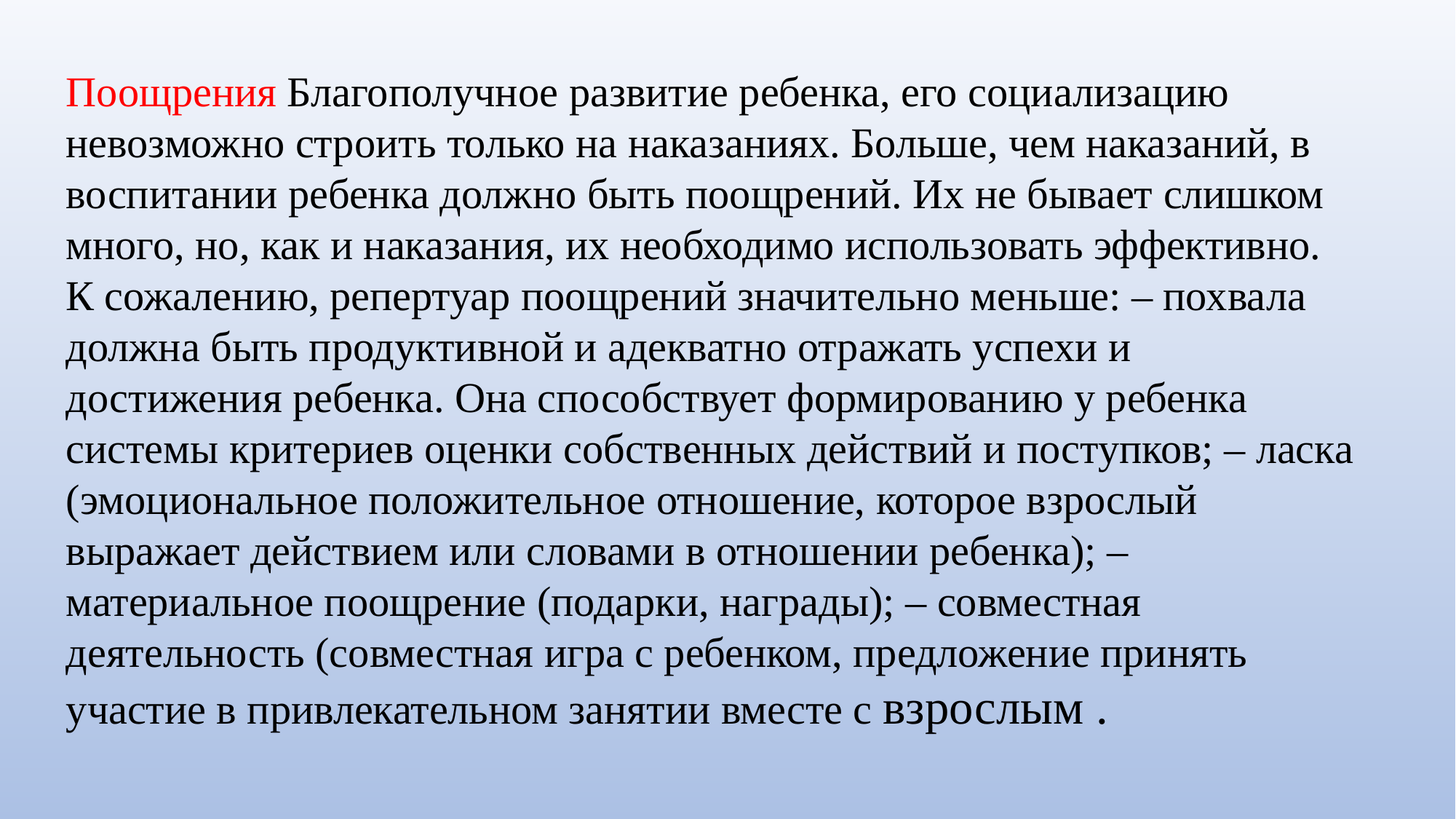

Поощрения Благополучное развитие ребенка, его социализацию невозможно строить только на наказаниях. Больше, чем наказаний, в воспитании ребенка должно быть поощрений. Их не бывает слишком много, но, как и наказания, их необходимо использовать эффективно. К сожалению, репертуар поощрений значительно меньше: – похвала должна быть продуктивной и адекватно отражать успехи и достижения ребенка. Она способствует формированию у ребенка системы критериев оценки собственных действий и поступков; – ласка (эмоциональное положительное отношение, которое взрослый выражает действием или словами в отношении ребенка); – материальное поощрение (подарки, награды); – совместная деятельность (совместная игра с ребенком, предложение принять участие в привлекательном занятии вместе с взрослым .